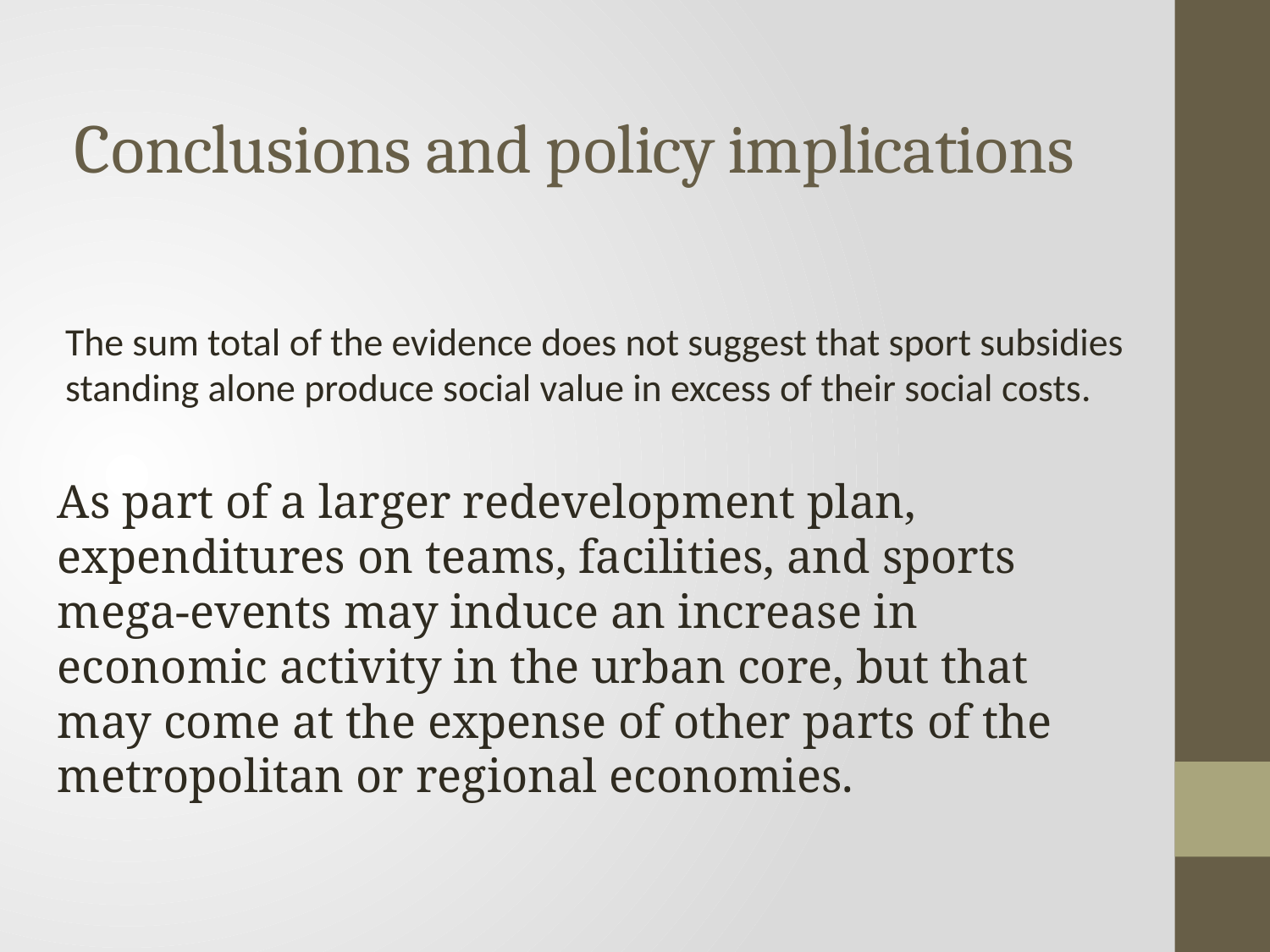

# Conclusions and policy implications

	The sum total of the evidence does not suggest that sport subsidies standing alone produce social value in excess of their social costs.
As part of a larger redevelopment plan, expenditures on teams, facilities, and sports mega-events may induce an increase in economic activity in the urban core, but that may come at the expense of other parts of the metropolitan or regional economies.